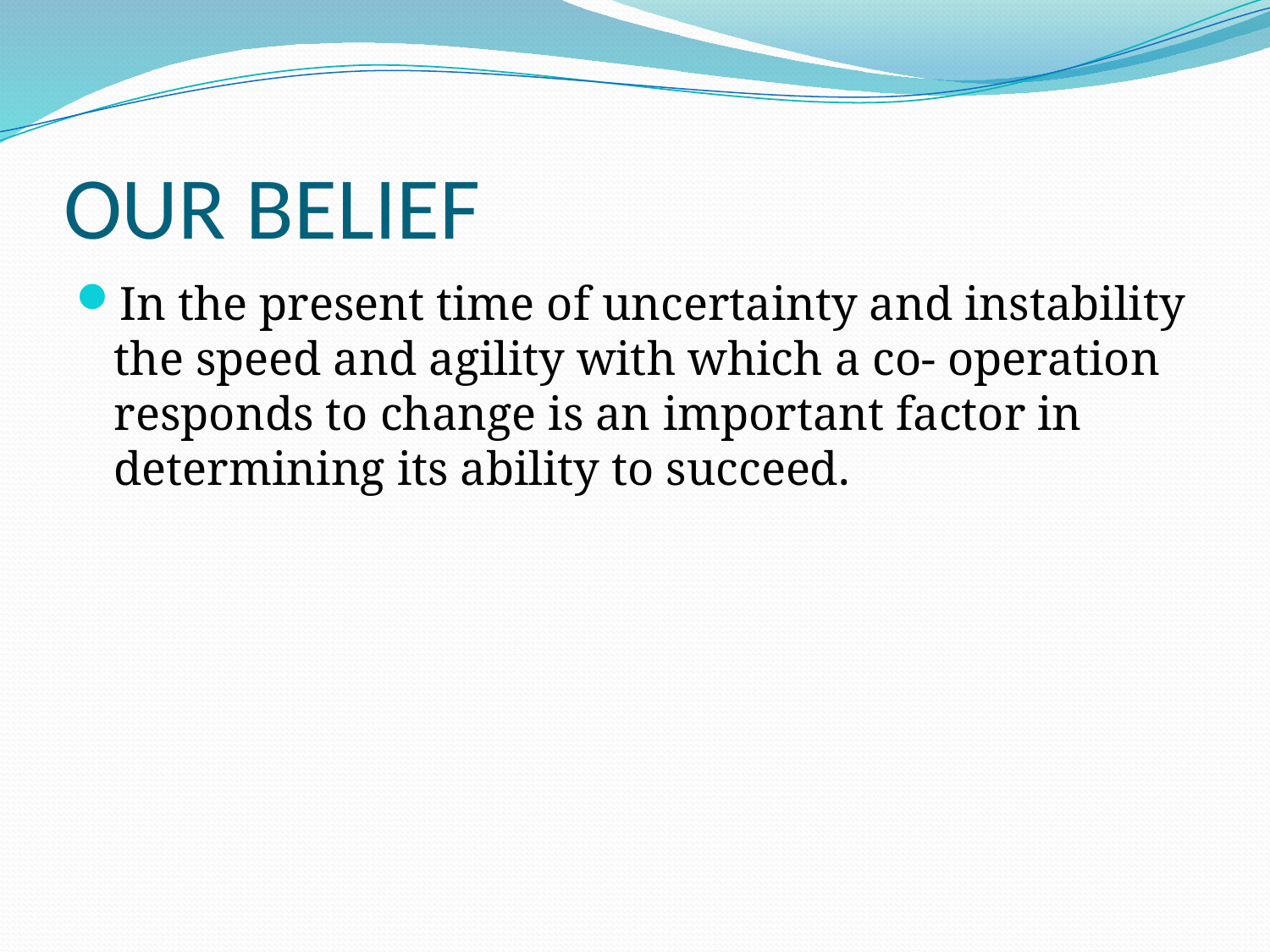

# OUR BELIEF
In the present time of uncertainty and instability the speed and agility with which a co- operation responds to change is an important factor in determining its ability to succeed.